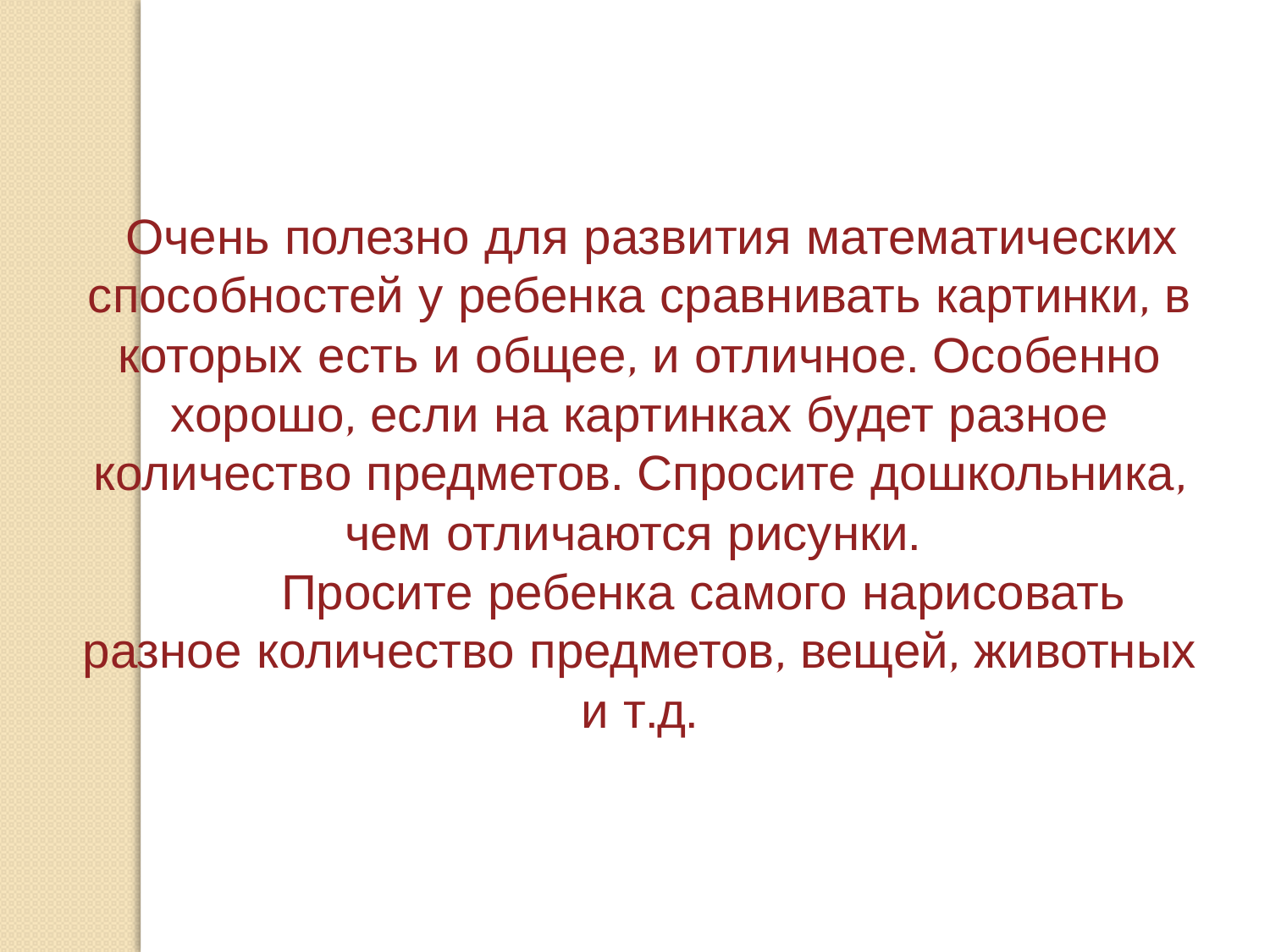

Очень полезно для развития математических способностей у ребенка сравнивать картинки, в которых есть и общее, и отличное. Особенно хорошо, если на картинках будет разное количество предметов. Спросите дошкольника, чем отличаются рисунки.
	Просите ребенка самого нарисовать разное количество предметов, вещей, животных и т.д.